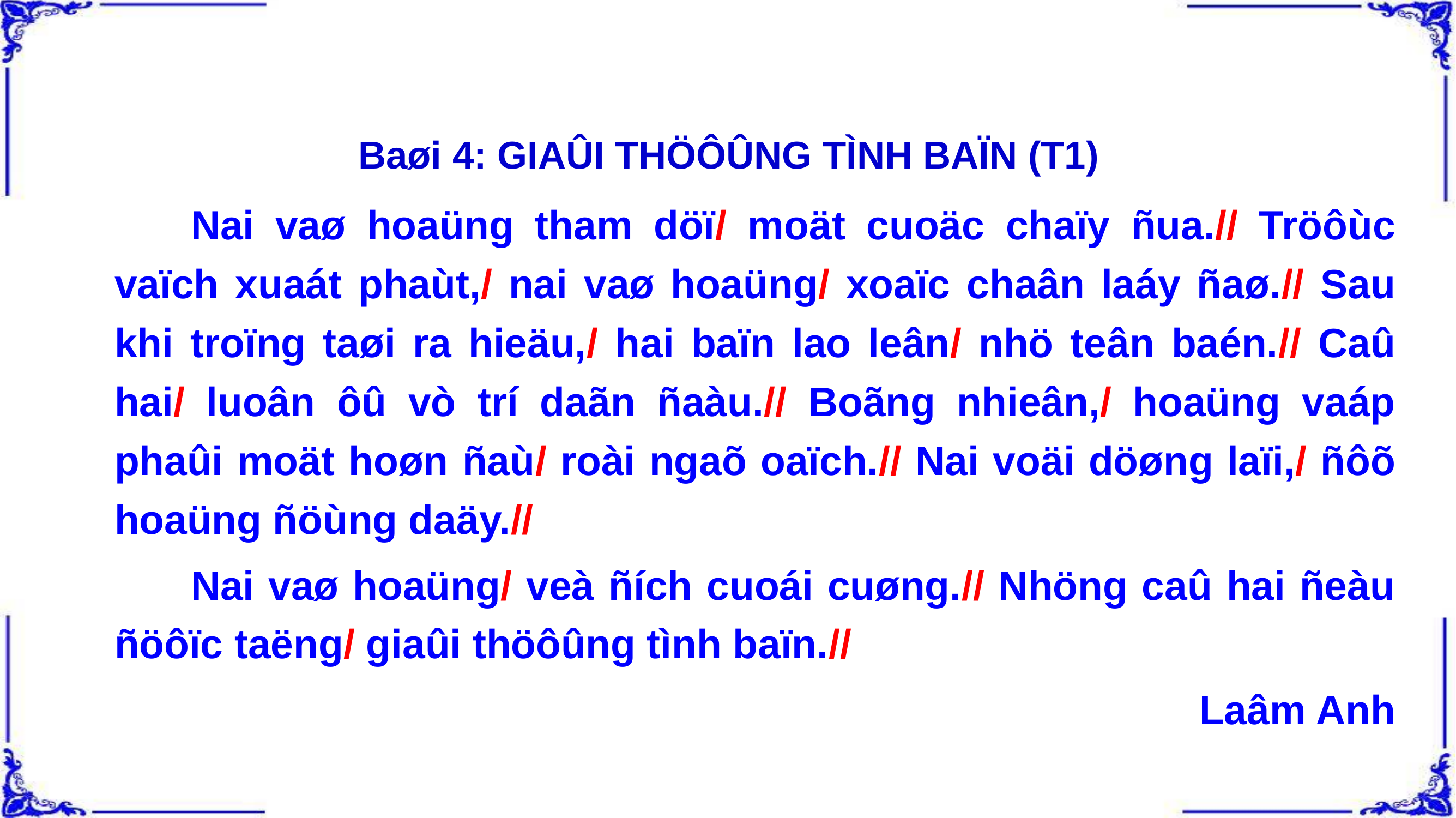

Baøi 4: GIAÛI THÖÔÛNG TÌNH BAÏN (T1)
Nai vaø hoaüng tham döï/ moät cuoäc chaïy ñua.// Tröôùc vaïch xuaát phaùt,/ nai vaø hoaüng/ xoaïc chaân laáy ñaø.// Sau khi troïng taøi ra hieäu,/ hai baïn lao leân/ nhö teân baén.// Caû hai/ luoân ôû vò trí daãn ñaàu.// Boãng nhieân,/ hoaüng vaáp phaûi moät hoøn ñaù/ roài ngaõ oaïch.// Nai voäi döøng laïi,/ ñôõ hoaüng ñöùng daäy.//
Nai vaø hoaüng/ veà ñích cuoái cuøng.// Nhöng caû hai ñeàu ñöôïc taëng/ giaûi thöôûng tình baïn.//
Laâm Anh